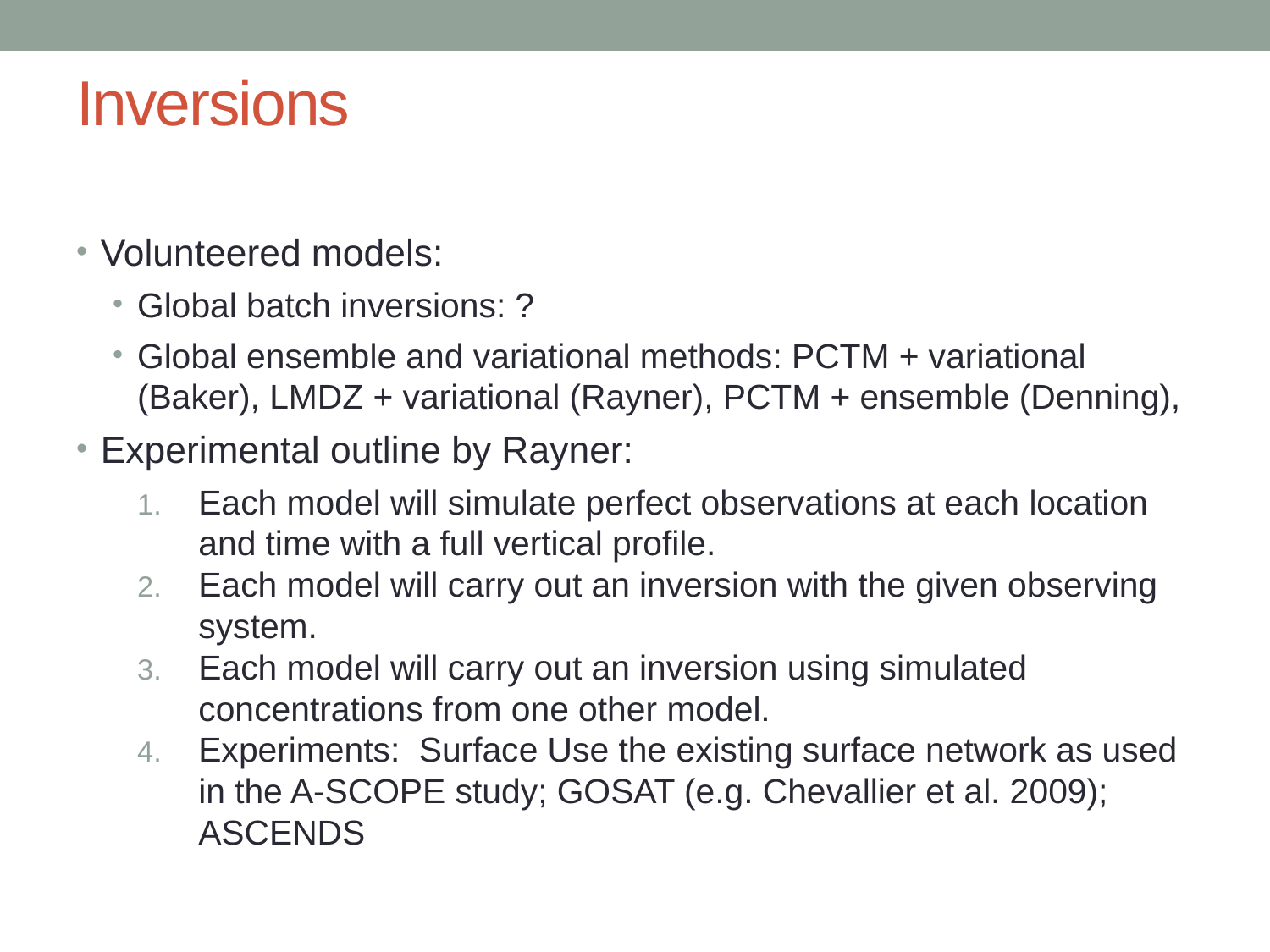

# Inversions
Volunteered models:
Global batch inversions: ?
Global ensemble and variational methods: PCTM + variational (Baker), LMDZ + variational (Rayner), PCTM + ensemble (Denning),
Experimental outline by Rayner:
Each model will simulate perfect observations at each location and time with a full vertical profile.
Each model will carry out an inversion with the given observing system.
Each model will carry out an inversion using simulated concentrations from one other model.
Experiments:  Surface Use the existing surface network as used in the A-SCOPE study; GOSAT (e.g. Chevallier et al. 2009); ASCENDS